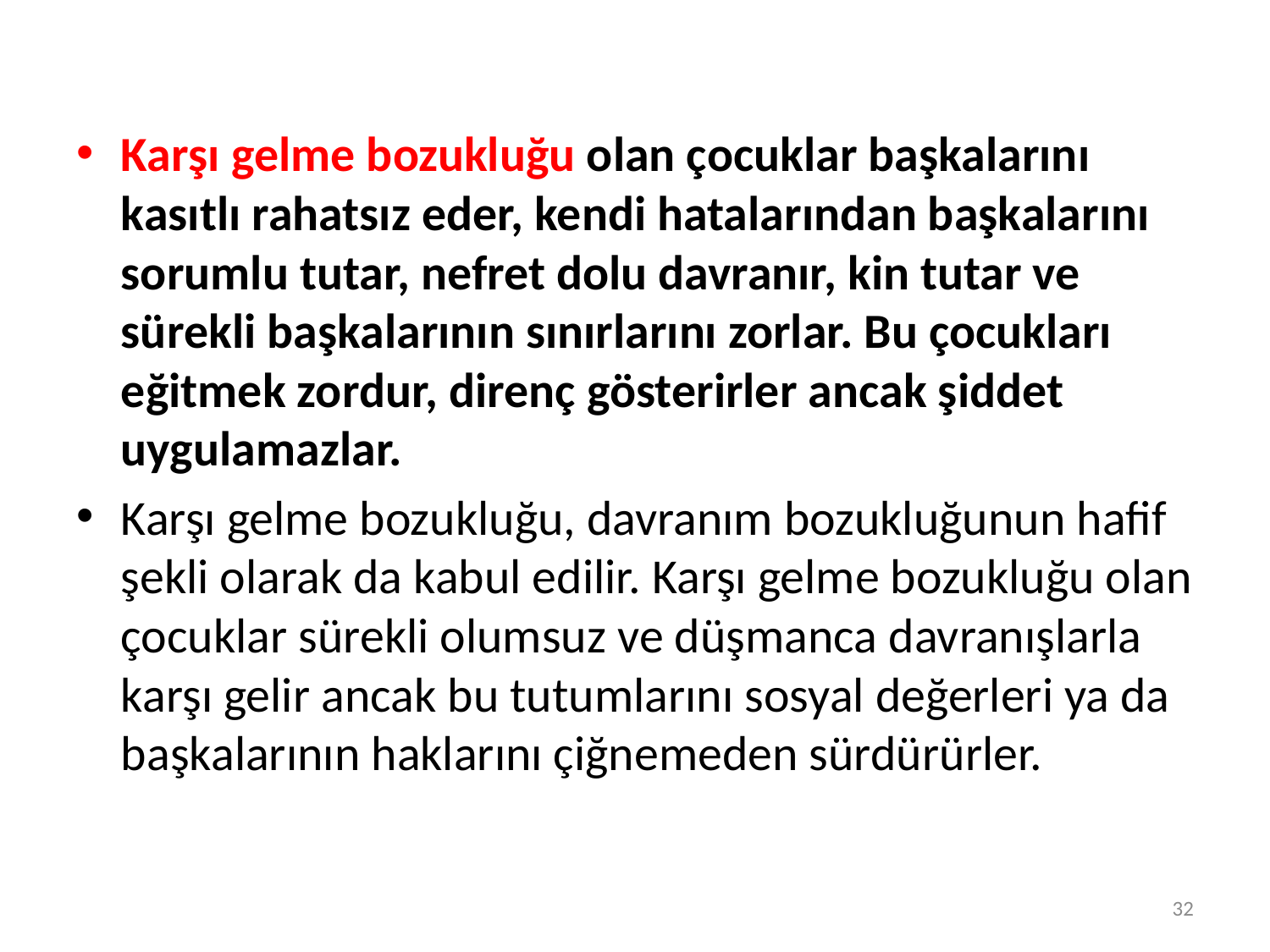

Karşı gelme bozukluğu olan çocuklar başkalarını kasıtlı rahatsız eder, kendi hatalarından başkalarını sorumlu tutar, nefret dolu davranır, kin tutar ve sürekli başkalarının sınırlarını zorlar. Bu çocukları eğitmek zordur, direnç gösterirler ancak şiddet uygulamazlar.
Karşı gelme bozukluğu, davranım bozukluğunun hafif şekli olarak da kabul edilir. Karşı gelme bozukluğu olan çocuklar sürekli olumsuz ve düşmanca davranışlarla karşı gelir ancak bu tutumlarını sosyal değerleri ya da başkalarının haklarını çiğnemeden sürdürürler.
32